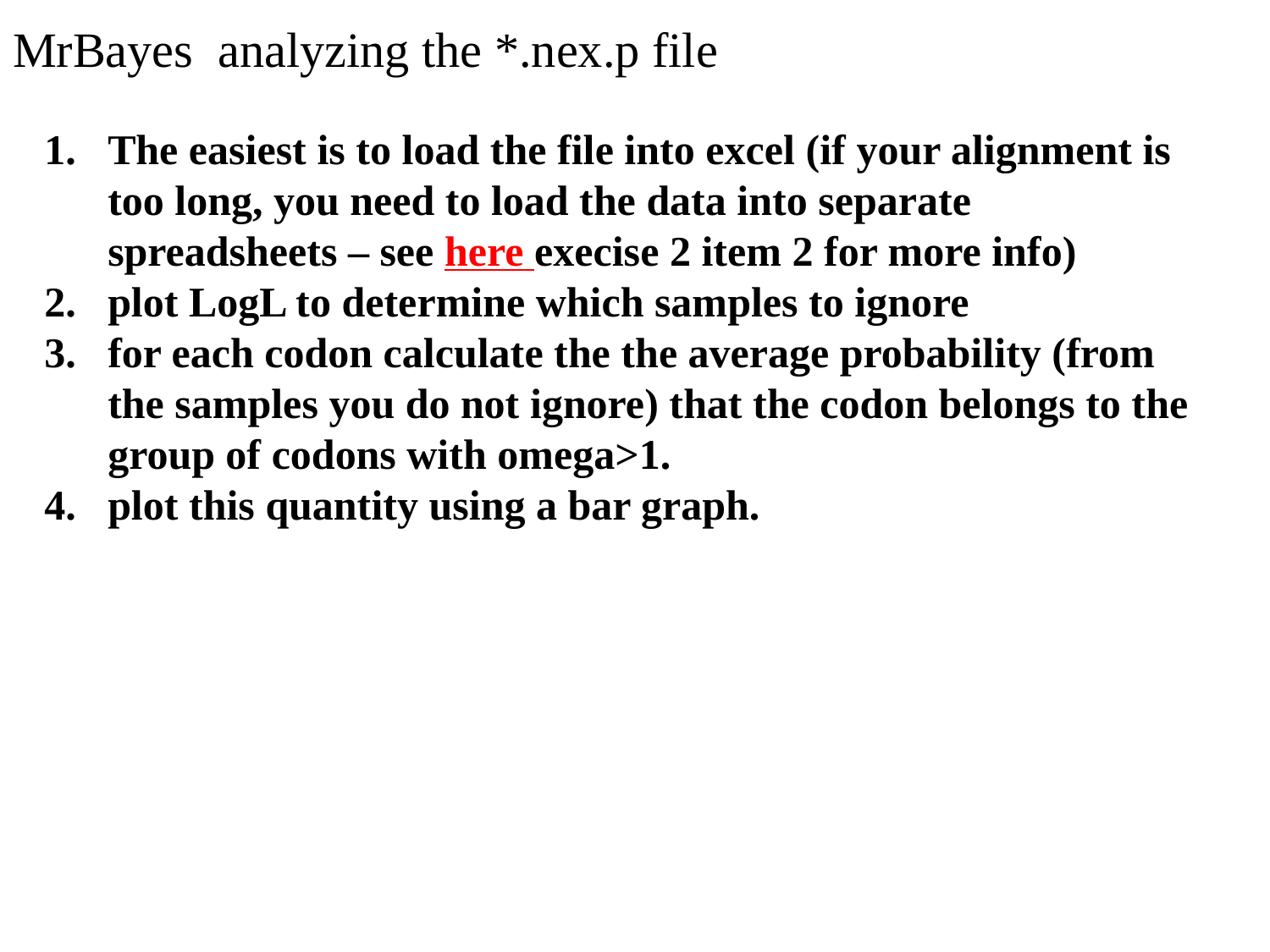

# MrBayes  analyzing the *.nex.p file
The easiest is to load the file into excel (if your alignment is too long, you need to load the data into separate spreadsheets – see here execise 2 item 2 for more info)
plot LogL to determine which samples to ignore
for each codon calculate the the average probability (from the samples you do not ignore) that the codon belongs to the group of codons with omega>1.
plot this quantity using a bar graph.